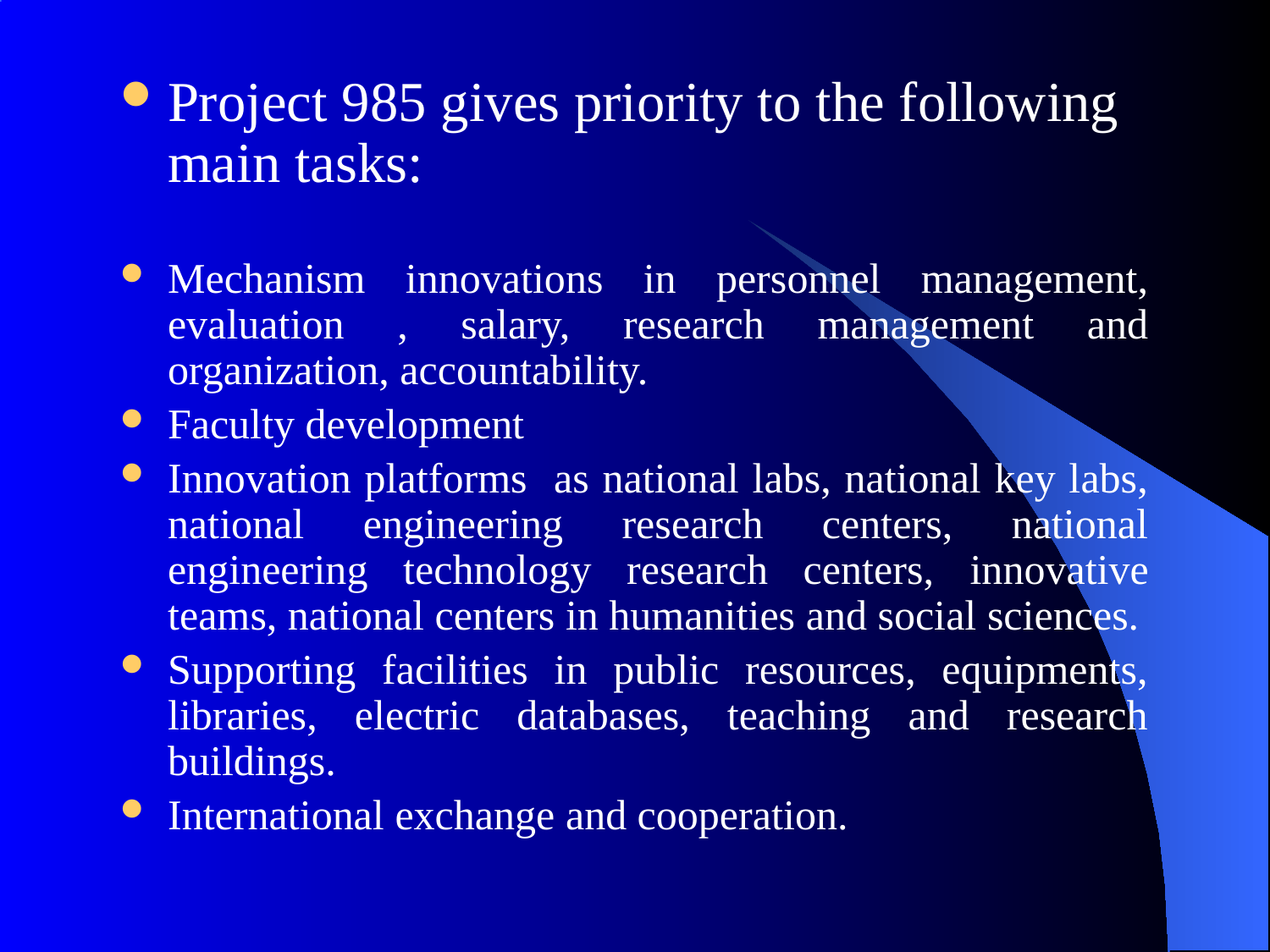

Project 985 gives priority to the following main tasks:

Mechanism innovations in personnel management, evaluation , salary, research management and organization, accountability.
Faculty development
Innovation platforms  as national labs, national key labs, national engineering research centers, national engineering technology research centers, innovative teams, national centers in humanities and social sciences.
Supporting facilities in public resources, equipments, libraries, electric databases, teaching and research buildings.
International exchange and cooperation.